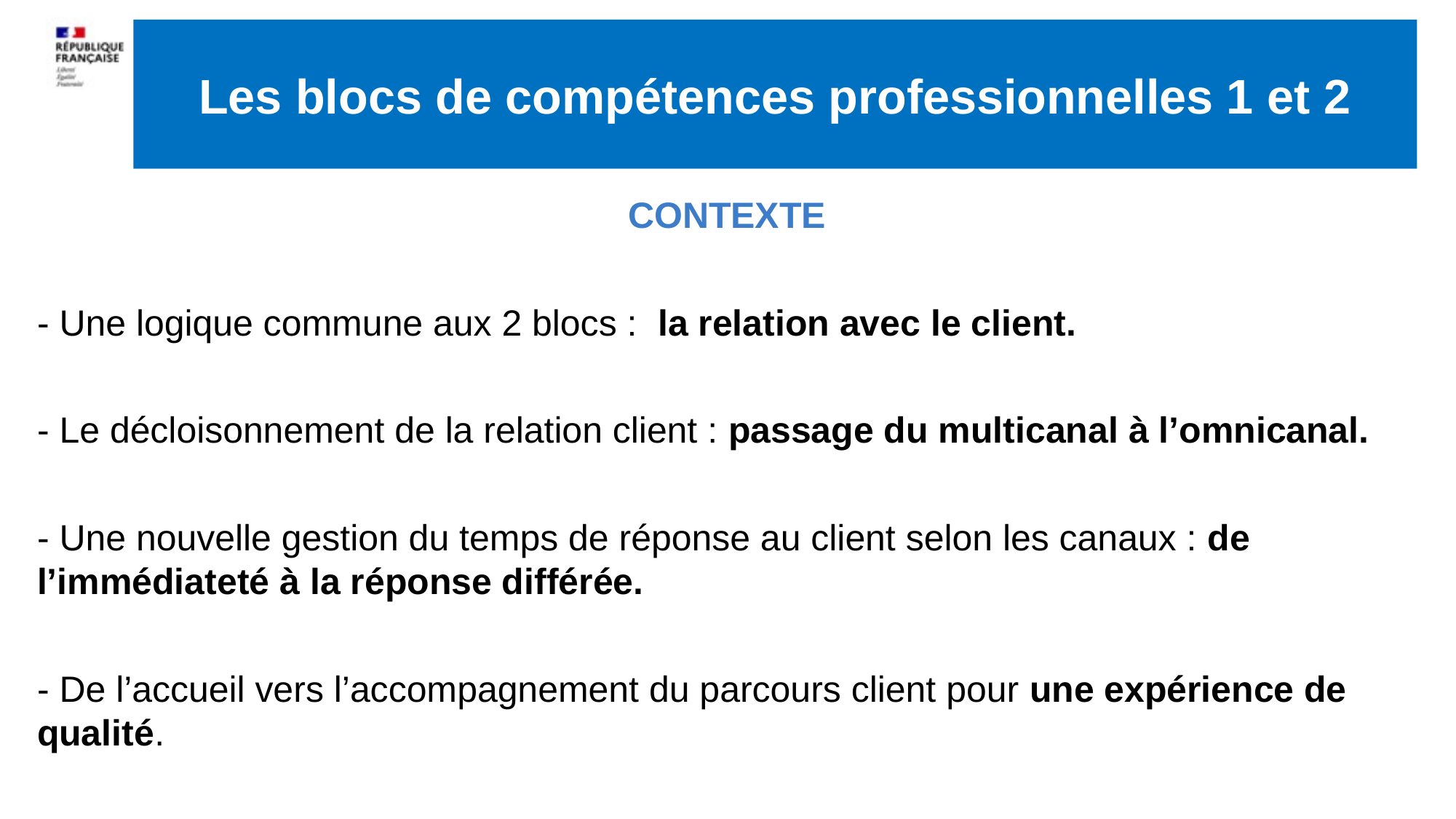

# Les blocs de compétences professionnelles 1 et 2
CONTEXTE

- Une logique commune aux 2 blocs :  la relation avec le client.

- Le décloisonnement de la relation client : passage du multicanal à l’omnicanal.

- Une nouvelle gestion du temps de réponse au client selon les canaux : de l’immédiateté à la réponse différée.

- De l’accueil vers l’accompagnement du parcours client pour une expérience de qualité.